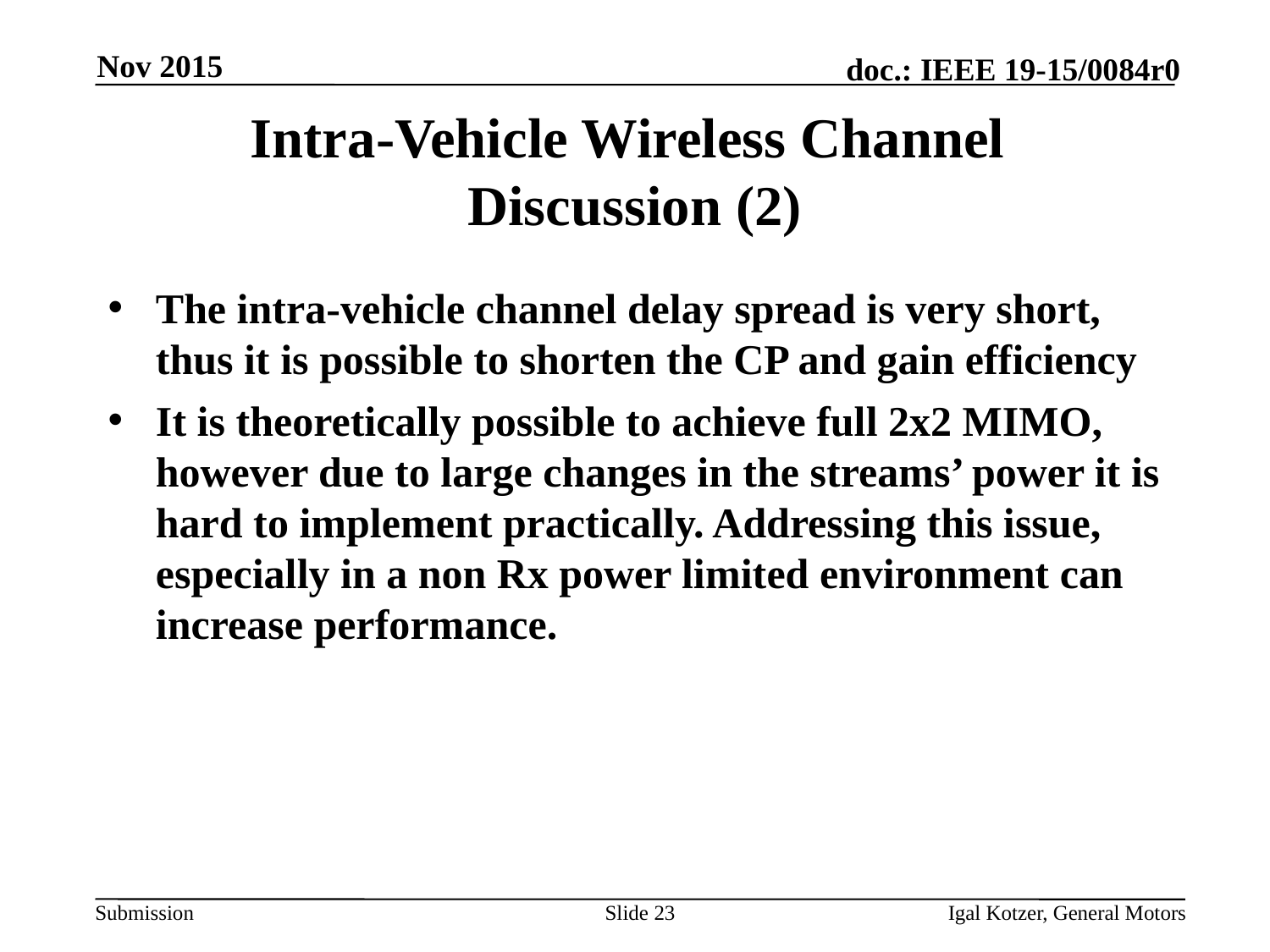

Nov 2015
# Intra-Vehicle Wireless Channel Discussion (2)
The intra-vehicle channel delay spread is very short, thus it is possible to shorten the CP and gain efficiency
It is theoretically possible to achieve full 2x2 MIMO, however due to large changes in the streams’ power it is hard to implement practically. Addressing this issue, especially in a non Rx power limited environment can increase performance.
Slide 23
Igal Kotzer, General Motors